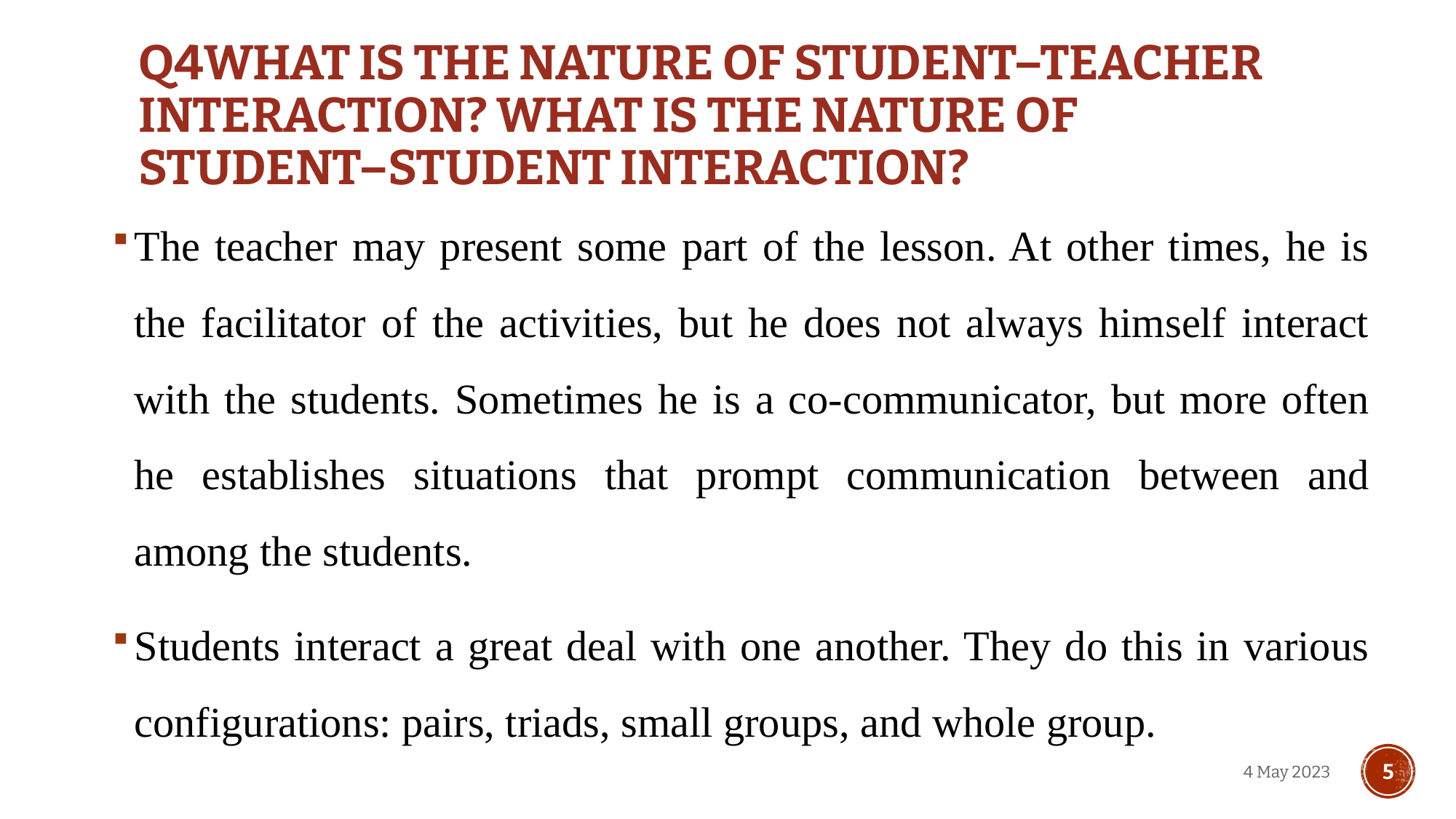

# Q4What is the nature of student–teacher interaction? What is the nature of student–student interaction?
The teacher may present some part of the lesson. At other times, he is the facilitator of the activities, but he does not always himself interact with the students. Sometimes he is a co-communicator, but more often he establishes situations that prompt communication between and among the students.
Students interact a great deal with one another. They do this in various configurations: pairs, triads, small groups, and whole group.

4 May 2023
5